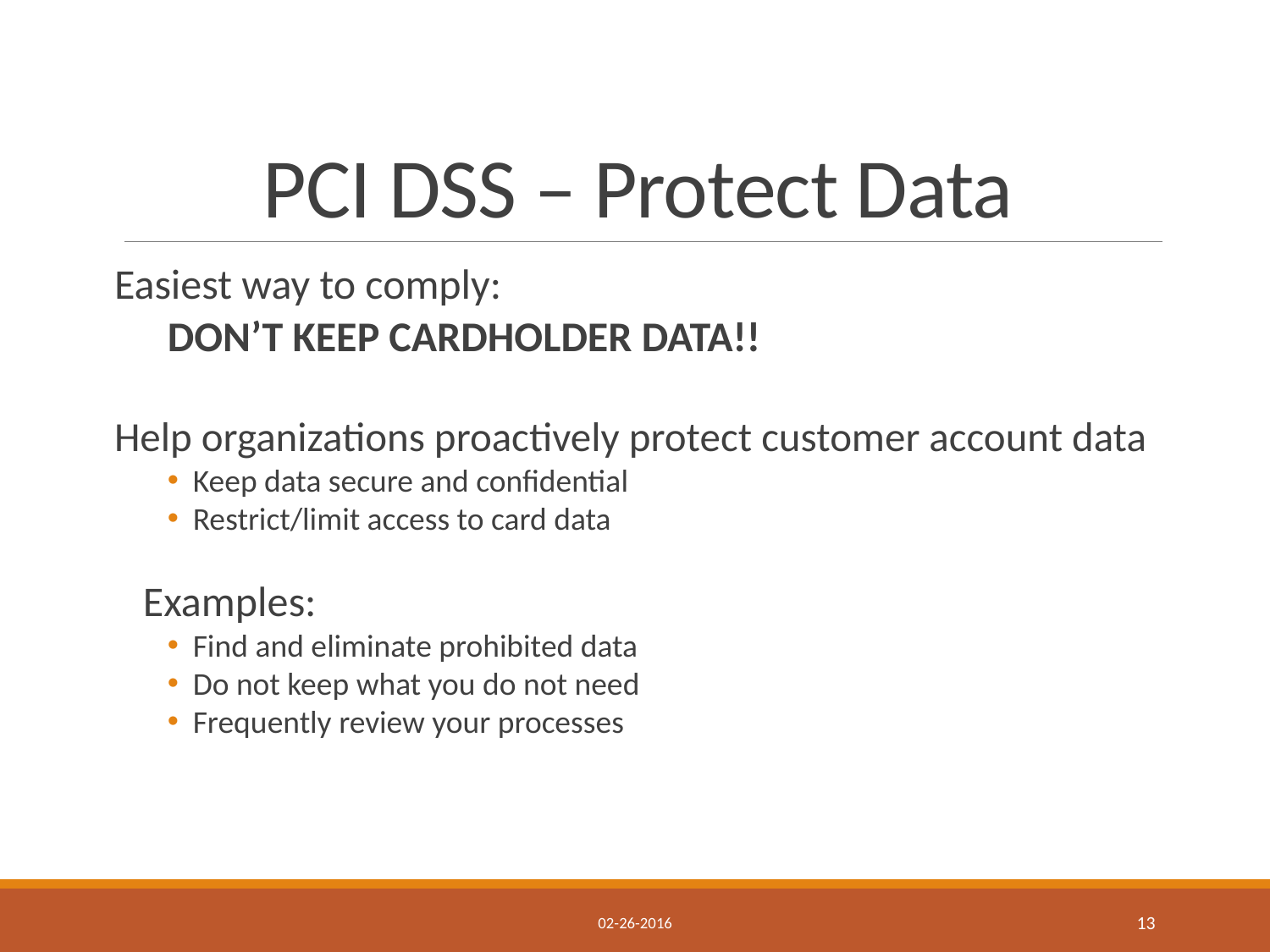

# PCI DSS – Protect Data
Easiest way to comply:
	DON’T KEEP CARDHOLDER DATA!!

Help organizations proactively protect customer account data
Keep data secure and confidential
Restrict/limit access to card data

   Examples:
Find and eliminate prohibited data
Do not keep what you do not need
Frequently review your processes
02-26-2016
13